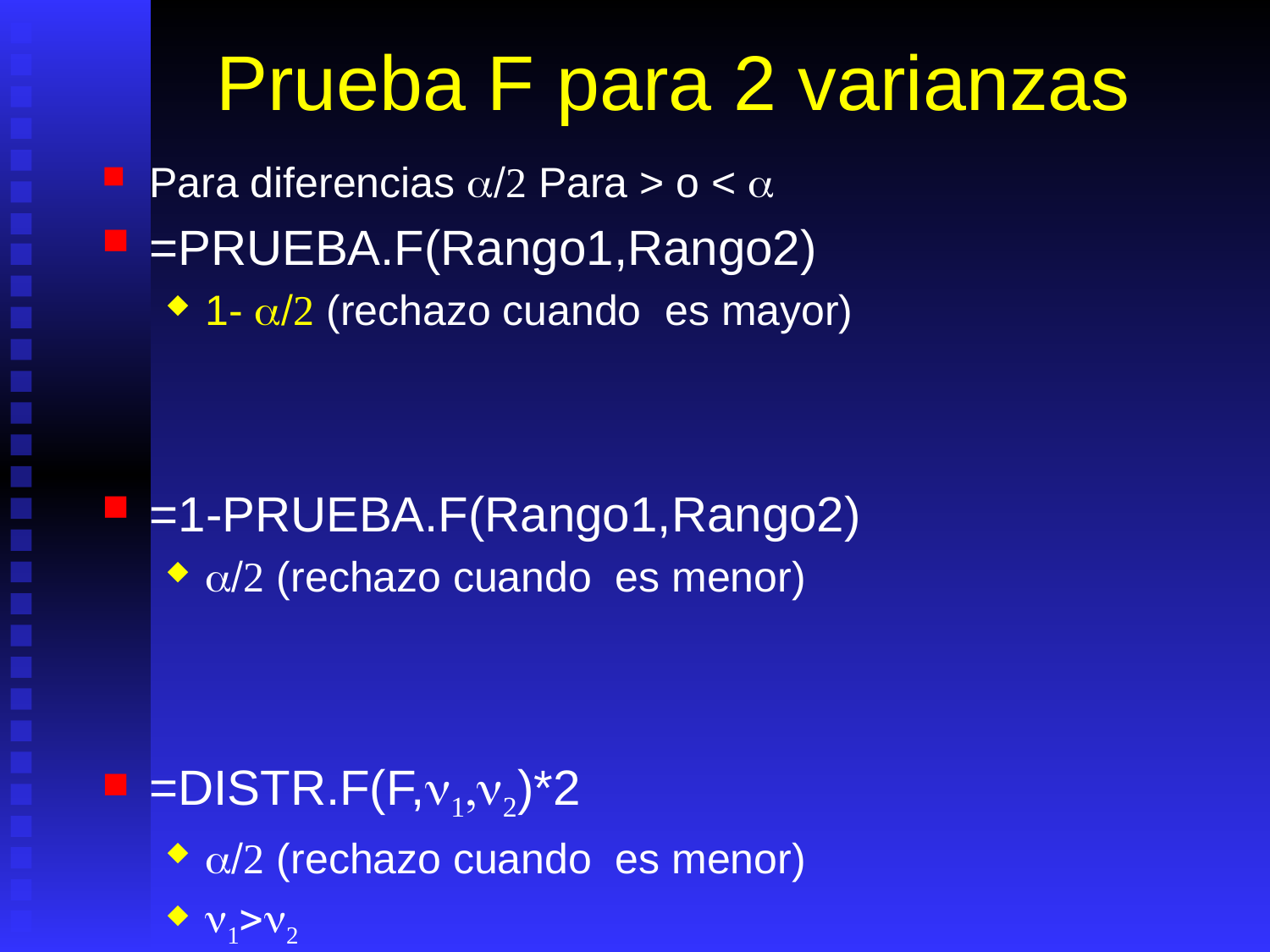

# Prueba F para 2 varianzas
Para diferencias α/2 Para > o < α
=PRUEBA.F(Rango1,Rango2)
1- α/2 (rechazo cuando  es mayor)

=1-PRUEBA.F(Rango1,Rango2)
α/2 (rechazo cuando  es menor)

=DISTR.F(F,ν1,ν2)*2
α/2 (rechazo cuando  es menor)
ν1>ν2